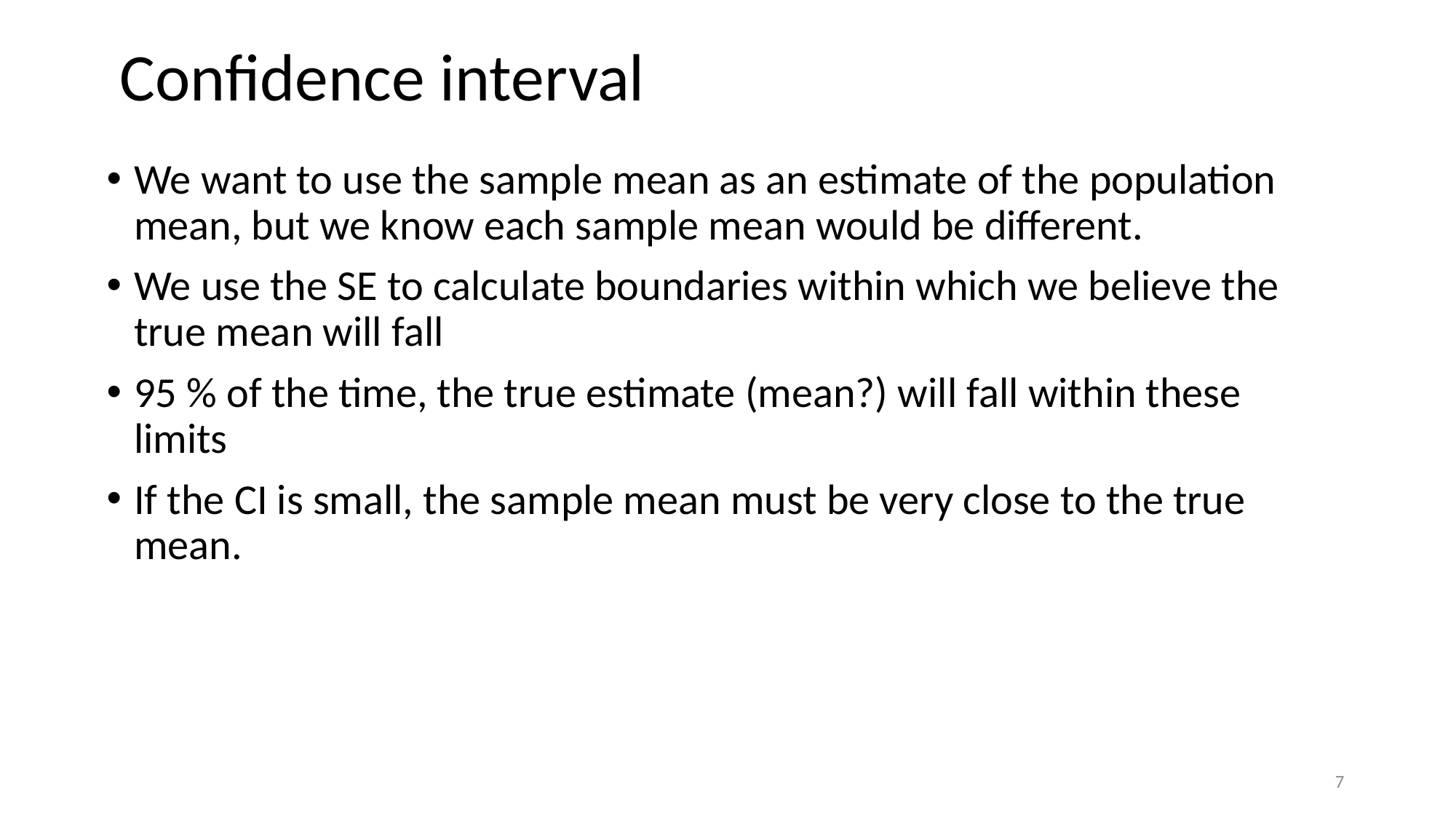

# Confidence interval
We want to use the sample mean as an estimate of the population mean, but we know each sample mean would be different.
We use the SE to calculate boundaries within which we believe the true mean will fall
95 % of the time, the true estimate (mean?) will fall within these limits
If the CI is small, the sample mean must be very close to the true mean.
7